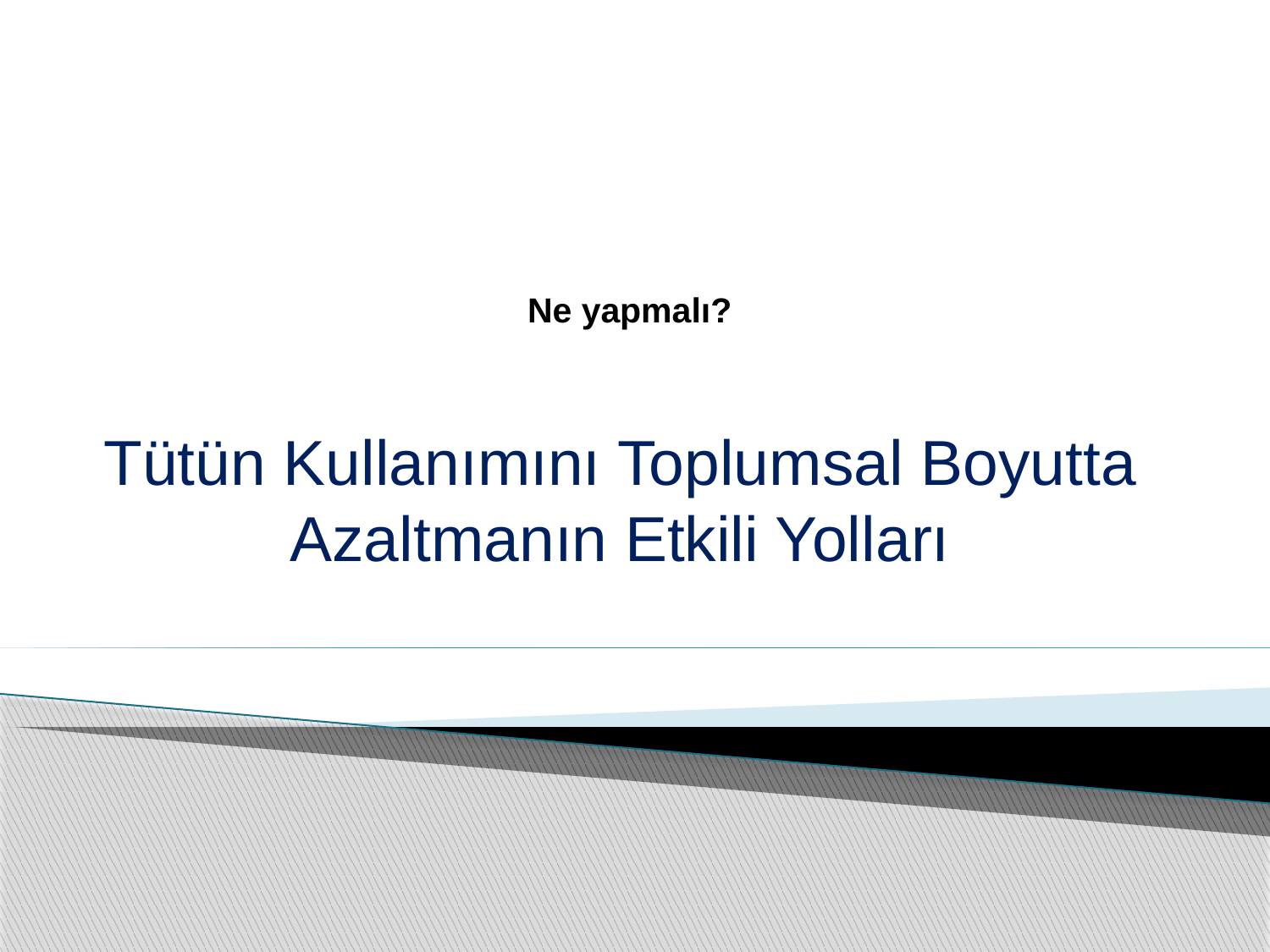

# Ne yapmalı?
Tütün Kullanımını Toplumsal Boyutta Azaltmanın Etkili Yolları